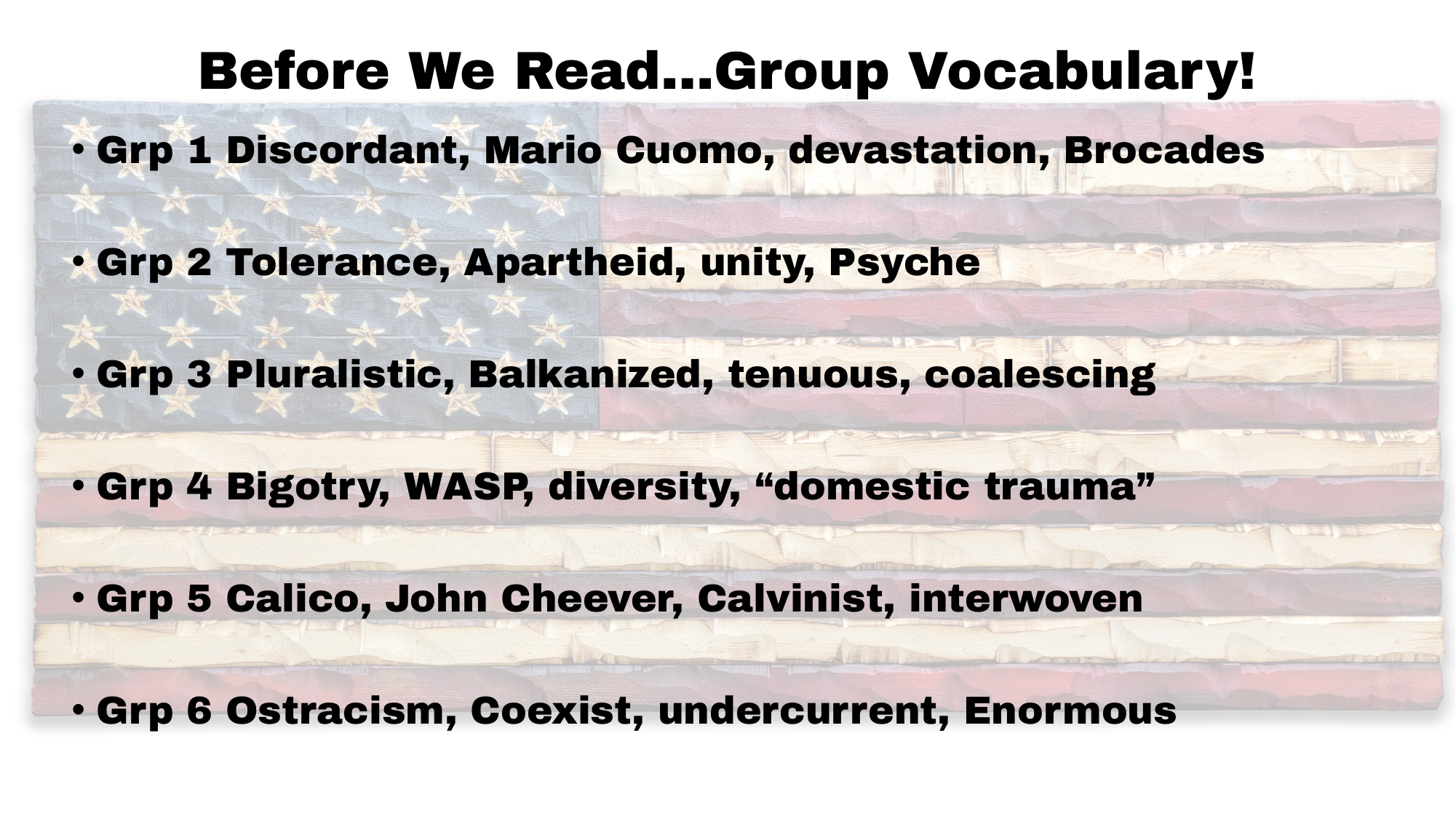

# Before We Read…Group Vocabulary!
Grp 1 Discordant, Mario Cuomo, devastation, Brocades

Grp 2 Tolerance, Apartheid, unity, Psyche

Grp 3 Pluralistic, Balkanized, tenuous, coalescing

Grp 4 Bigotry, WASP, diversity, “domestic trauma”

Grp 5 Calico, John Cheever, Calvinist, interwoven

Grp 6 Ostracism, Coexist, undercurrent, Enormous